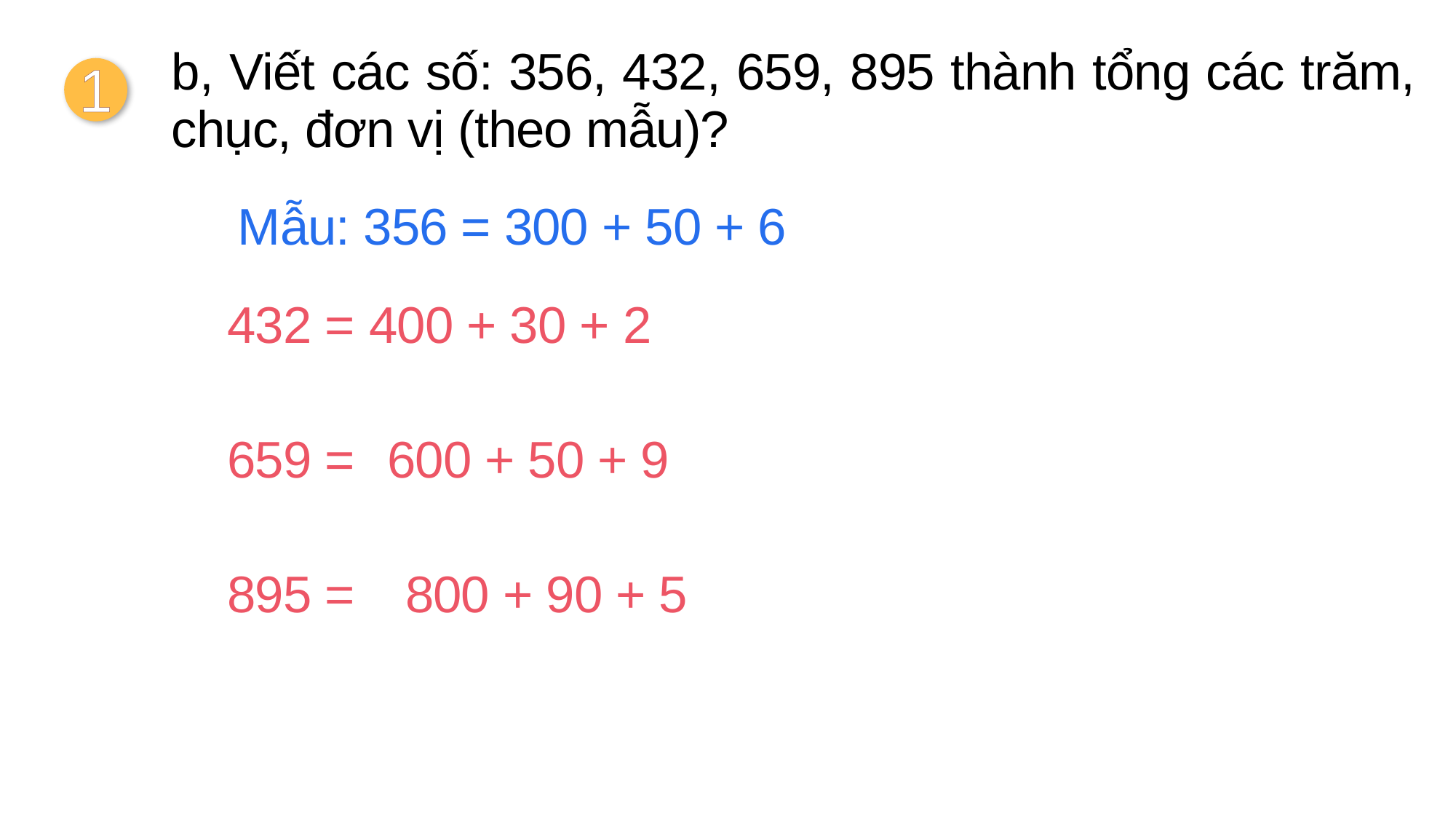

b, Viết các số: 356, 432, 659, 895 thành tổng các trăm, chục, đơn vị (theo mẫu)?
1

 Mẫu: 356 = 300 + 50 + 6
432 =
400 + 30 + 2
659 =
600 + 50 + 9
895 =
800 + 90 + 5